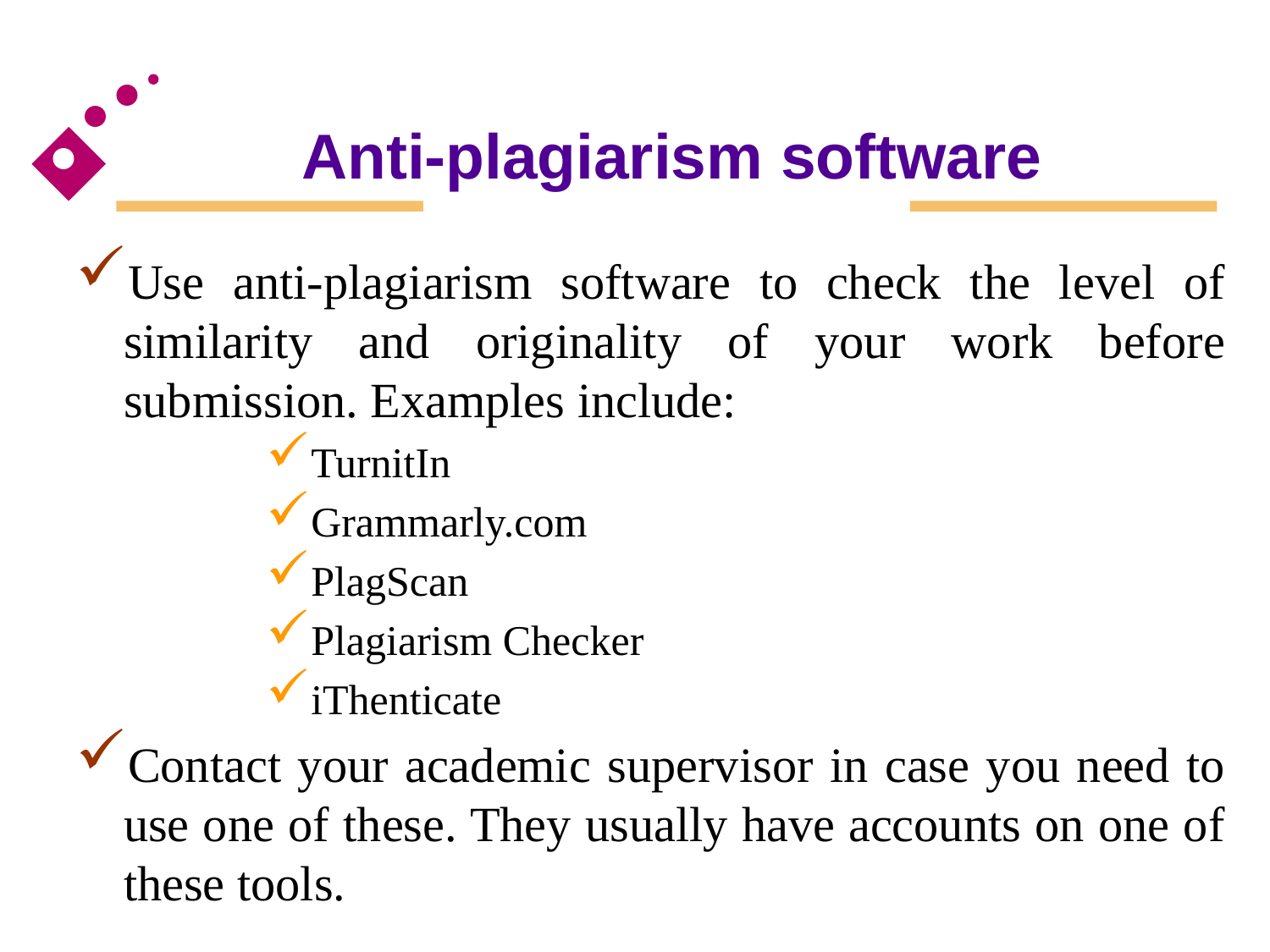

# Anti-plagiarism software
Use anti-plagiarism software to check the level of similarity and originality of your work before submission. Examples include:
TurnitIn
Grammarly.com
PlagScan
Plagiarism Checker
iThenticate
Contact your academic supervisor in case you need to use one of these. They usually have accounts on one of these tools.